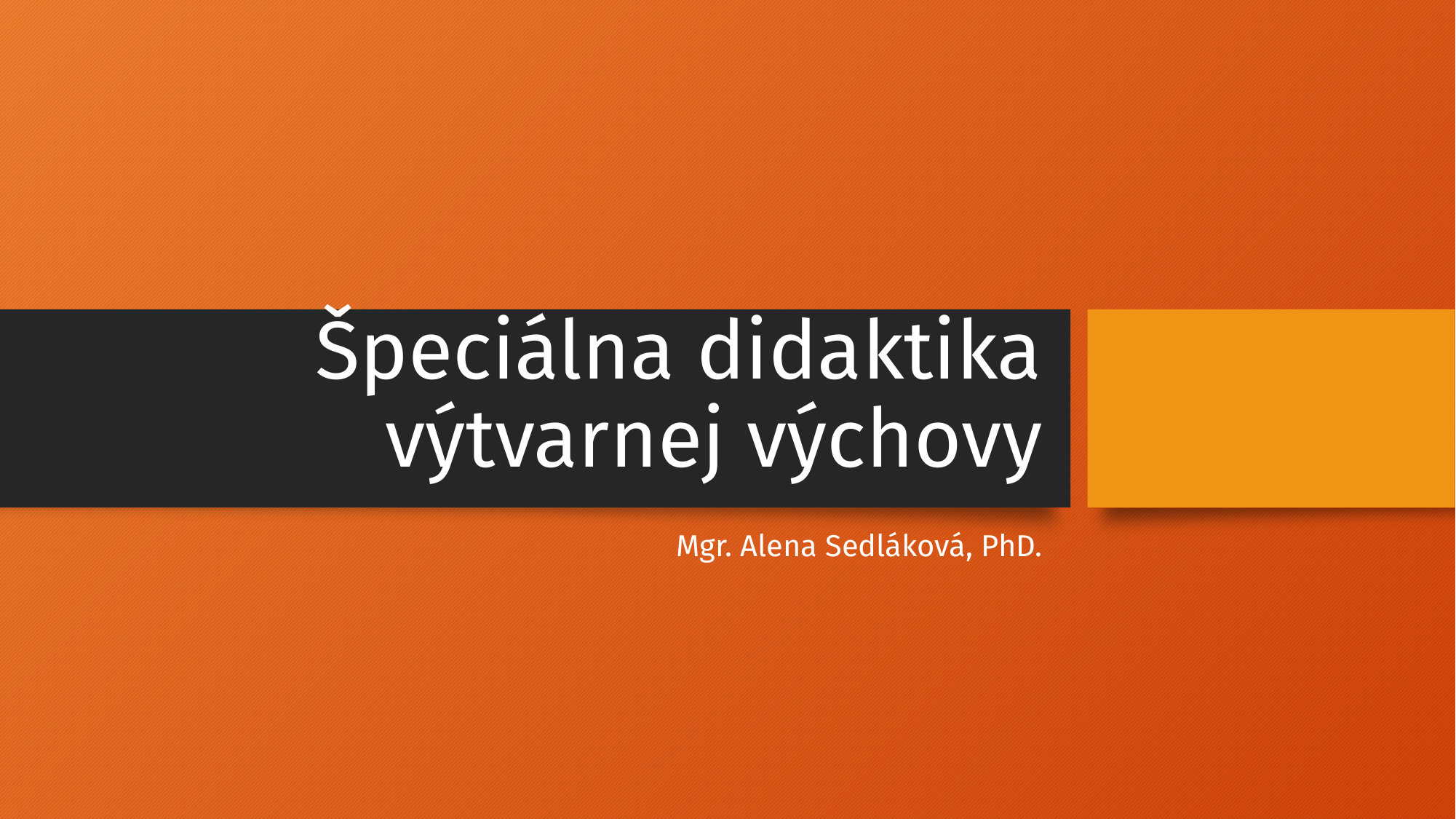

# Špeciálna didaktika výtvarnej výchovy
Mgr. Alena Sedláková, PhD.